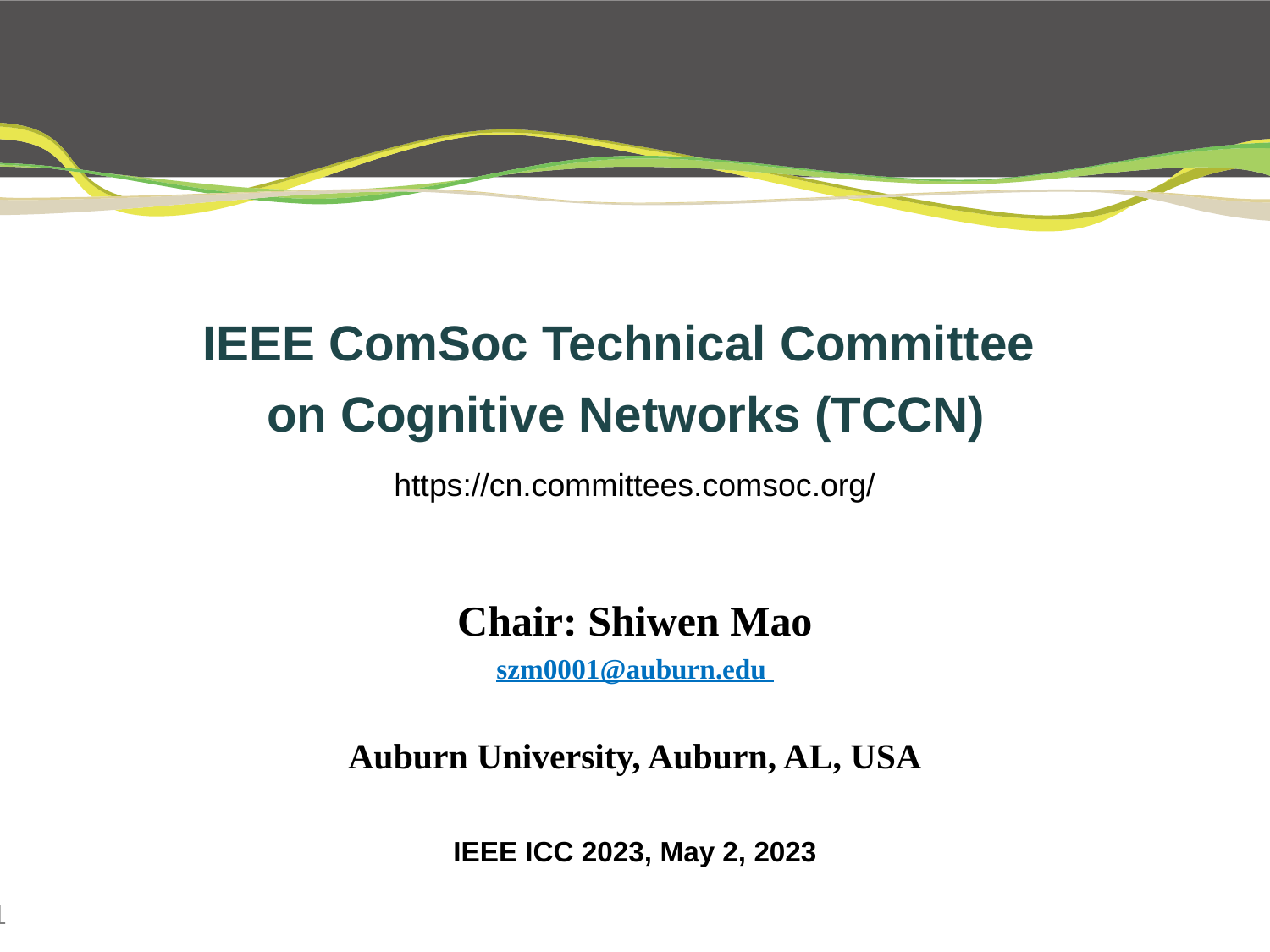

# IEEE ComSoc Technical Committee on Cognitive Networks (TCCN)
https://cn.committees.comsoc.org/

Chair: Shiwen Mao
szm0001@auburn.edu

Auburn University, Auburn, AL, USA

IEEE ICC 2023, May 2, 2023